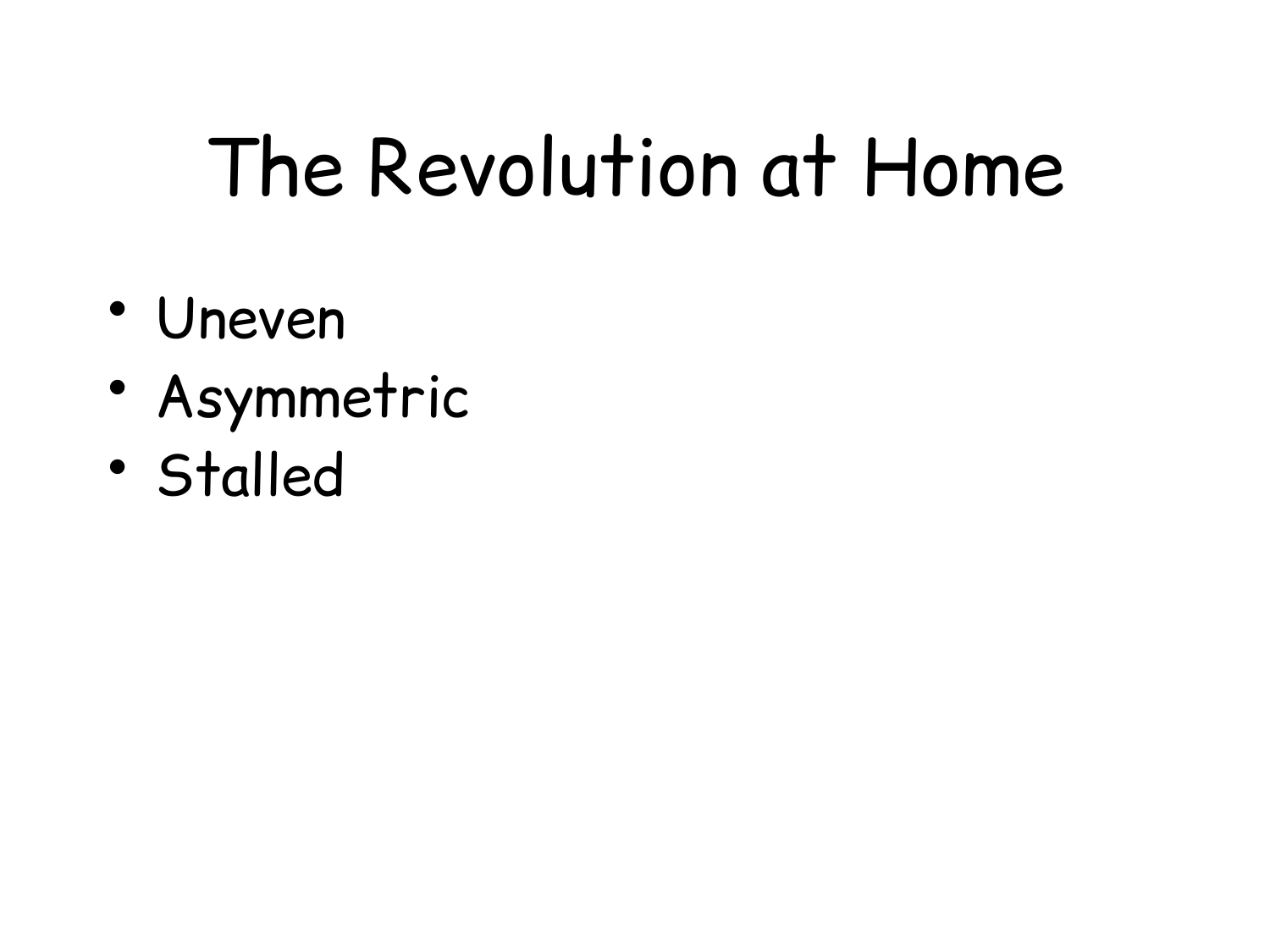

# The Revolution at Home
Uneven
Asymmetric
Stalled